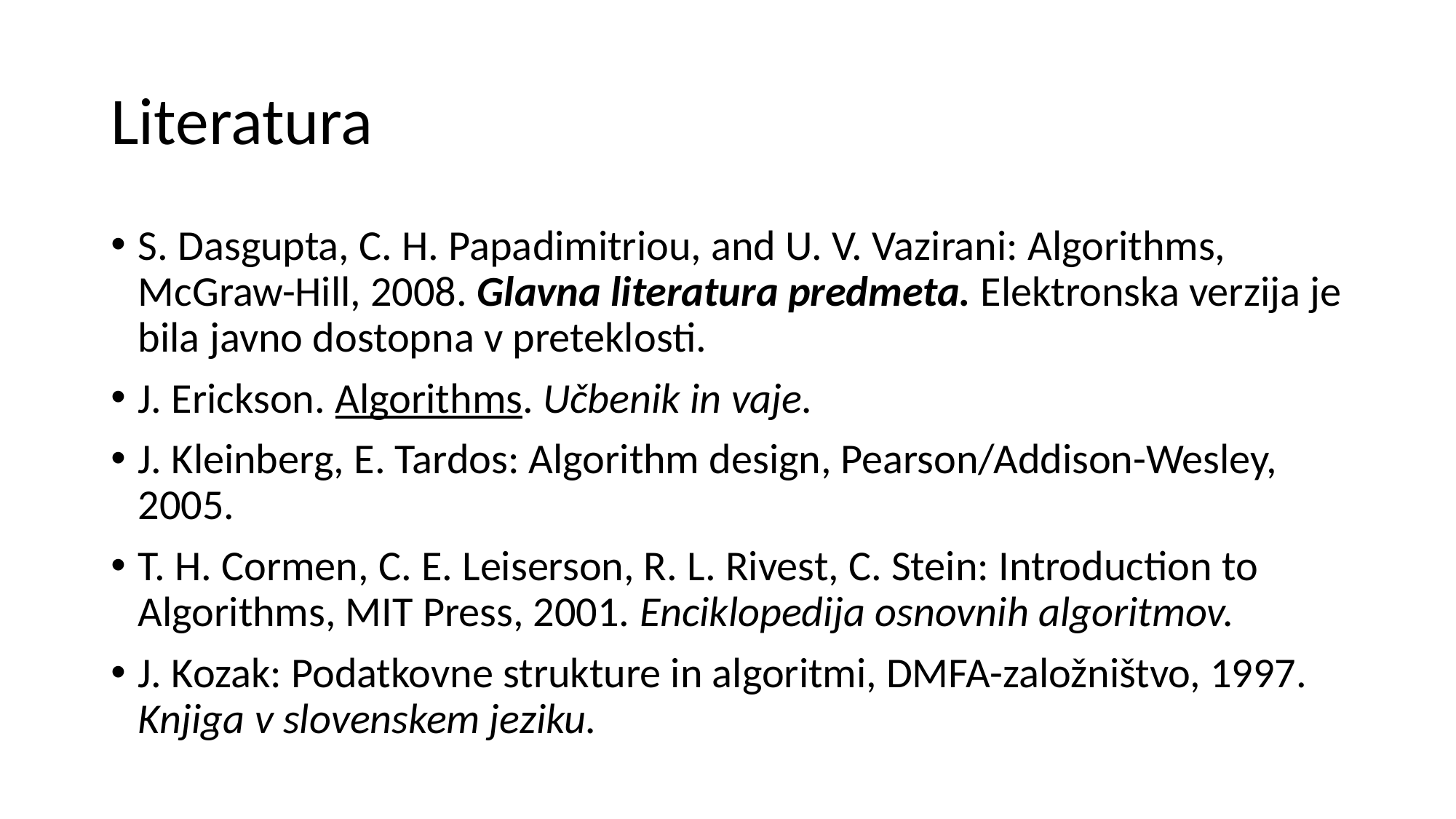

# Literatura
S. Dasgupta, C. H. Papadimitriou, and U. V. Vazirani: Algorithms, McGraw-Hill, 2008. Glavna literatura predmeta. Elektronska verzija je bila javno dostopna v preteklosti.
J. Erickson. Algorithms. Učbenik in vaje.
J. Kleinberg, E. Tardos: Algorithm design, Pearson/Addison-Wesley, 2005.
T. H. Cormen, C. E. Leiserson, R. L. Rivest, C. Stein: Introduction to Algorithms, MIT Press, 2001. Enciklopedija osnovnih algoritmov.
J. Kozak: Podatkovne strukture in algoritmi, DMFA-založništvo, 1997. Knjiga v slovenskem jeziku.